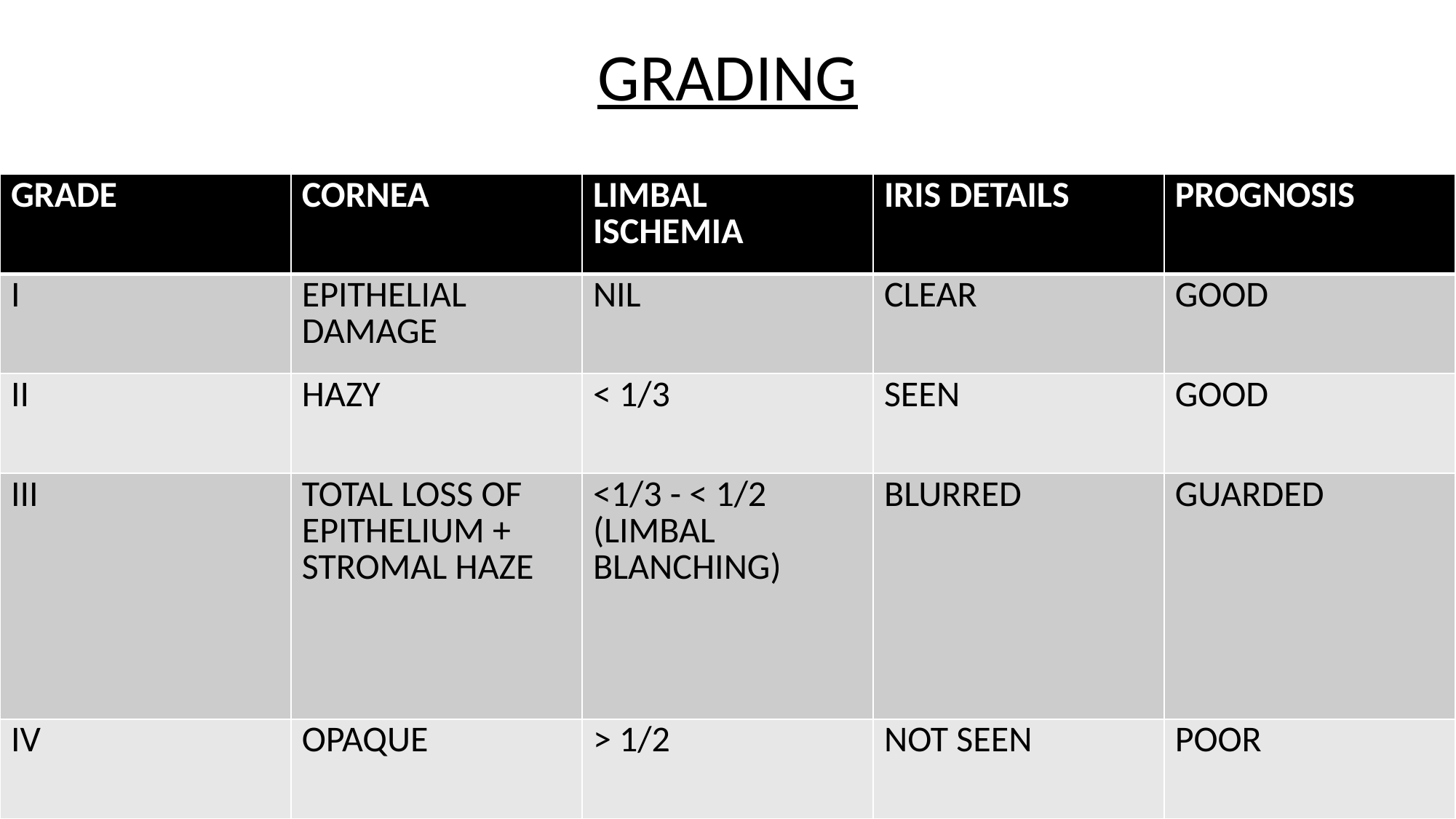

# GRADING
| GRADE | CORNEA | LIMBAL ISCHEMIA | IRIS DETAILS | PROGNOSIS |
| --- | --- | --- | --- | --- |
| I | EPITHELIAL DAMAGE | NIL | CLEAR | GOOD |
| II | HAZY | < 1/3 | SEEN | GOOD |
| III | TOTAL LOSS OF EPITHELIUM + STROMAL HAZE | <1/3 - < 1/2 (LIMBAL BLANCHING) | BLURRED | GUARDED |
| IV | OPAQUE | > 1/2 | NOT SEEN | POOR |